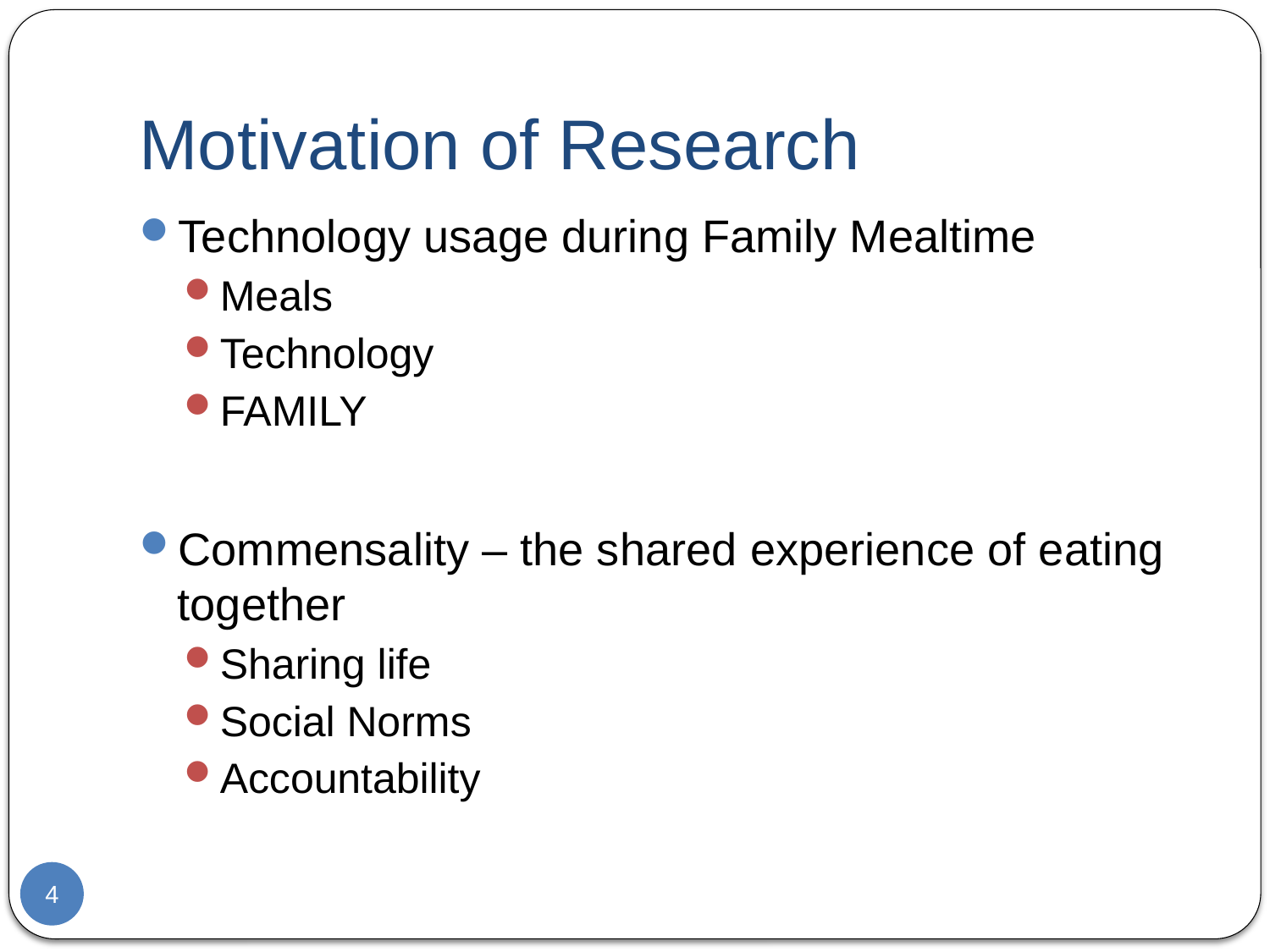

# Motivation of Research
Technology usage during Family Mealtime
Meals
Technology
FAMILY

Commensality – the shared experience of eating together
Sharing life
Social Norms
Accountability

4